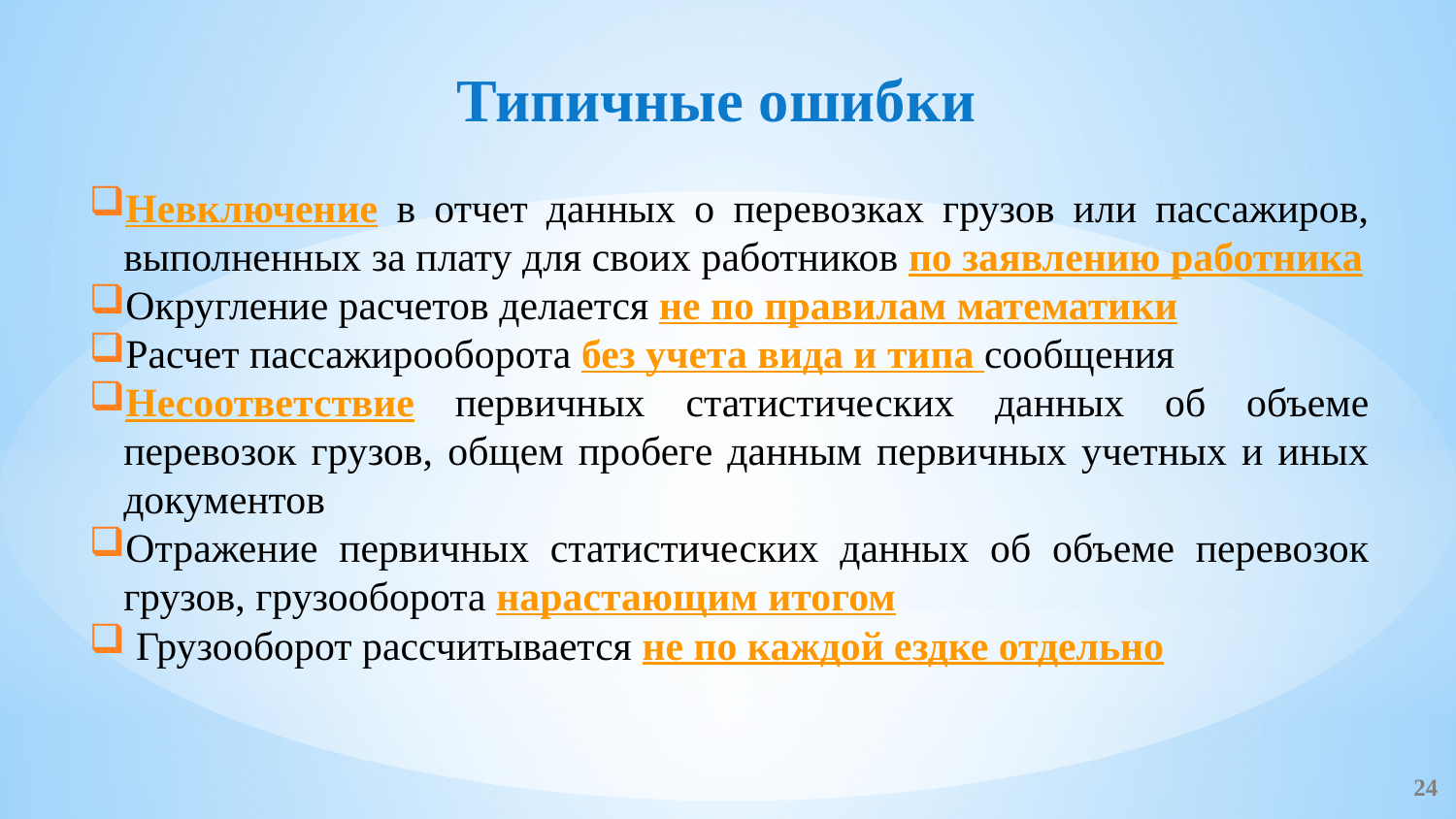

# Типичные ошибки
Невключение в отчет данных о перевозках грузов или пассажиров, выполненных за плату для своих работников по заявлению работника
Округление расчетов делается не по правилам математики
Расчет пассажирооборота без учета вида и типа сообщения
Несоответствие первичных статистических данных об объеме перевозок грузов, общем пробеге данным первичных учетных и иных документов
Отражение первичных статистических данных об объеме перевозок грузов, грузооборота нарастающим итогом
 Грузооборот рассчитывается не по каждой ездке отдельно

24